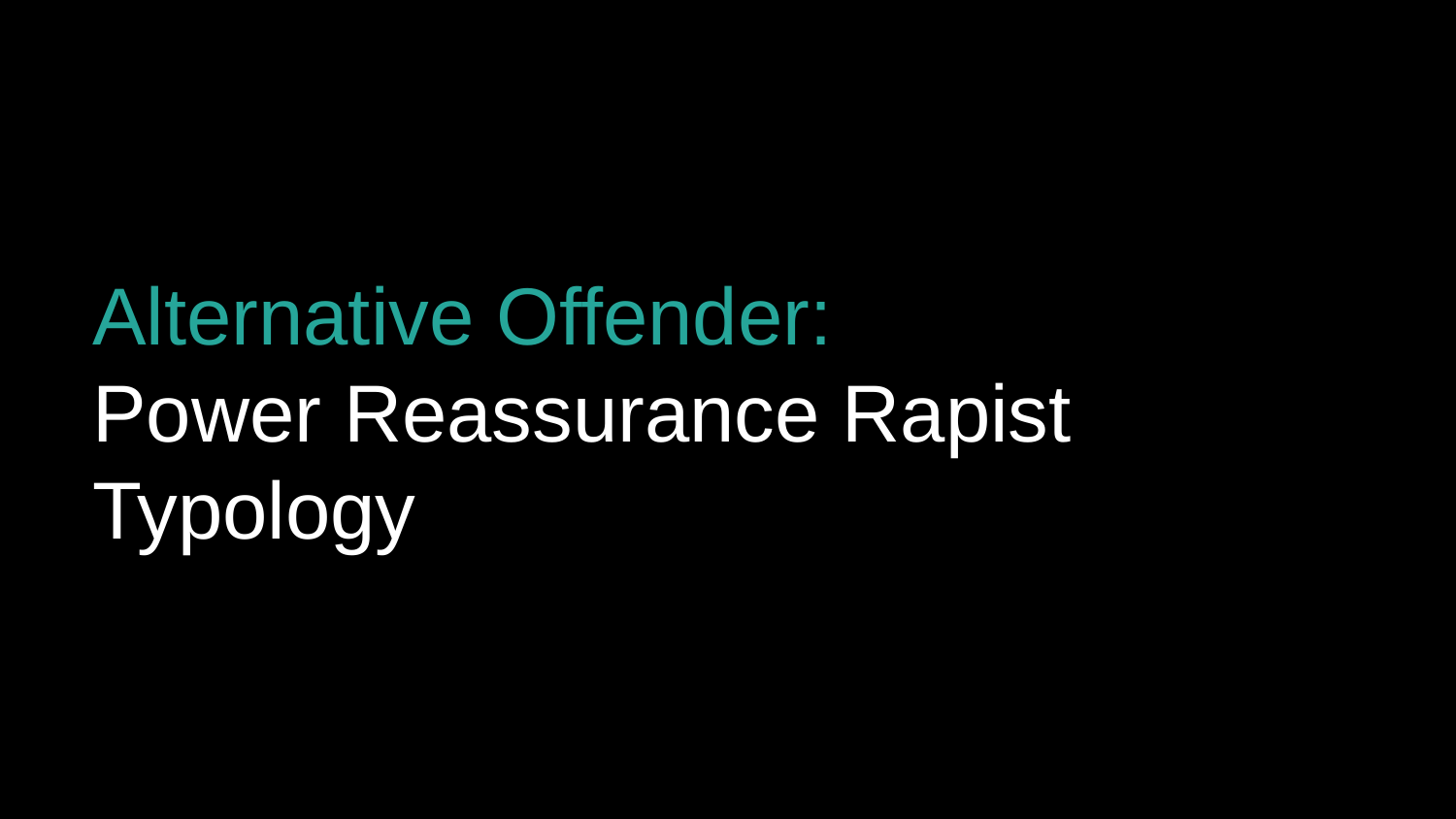

# Alternative Offender: Power Reassurance Rapist Typology